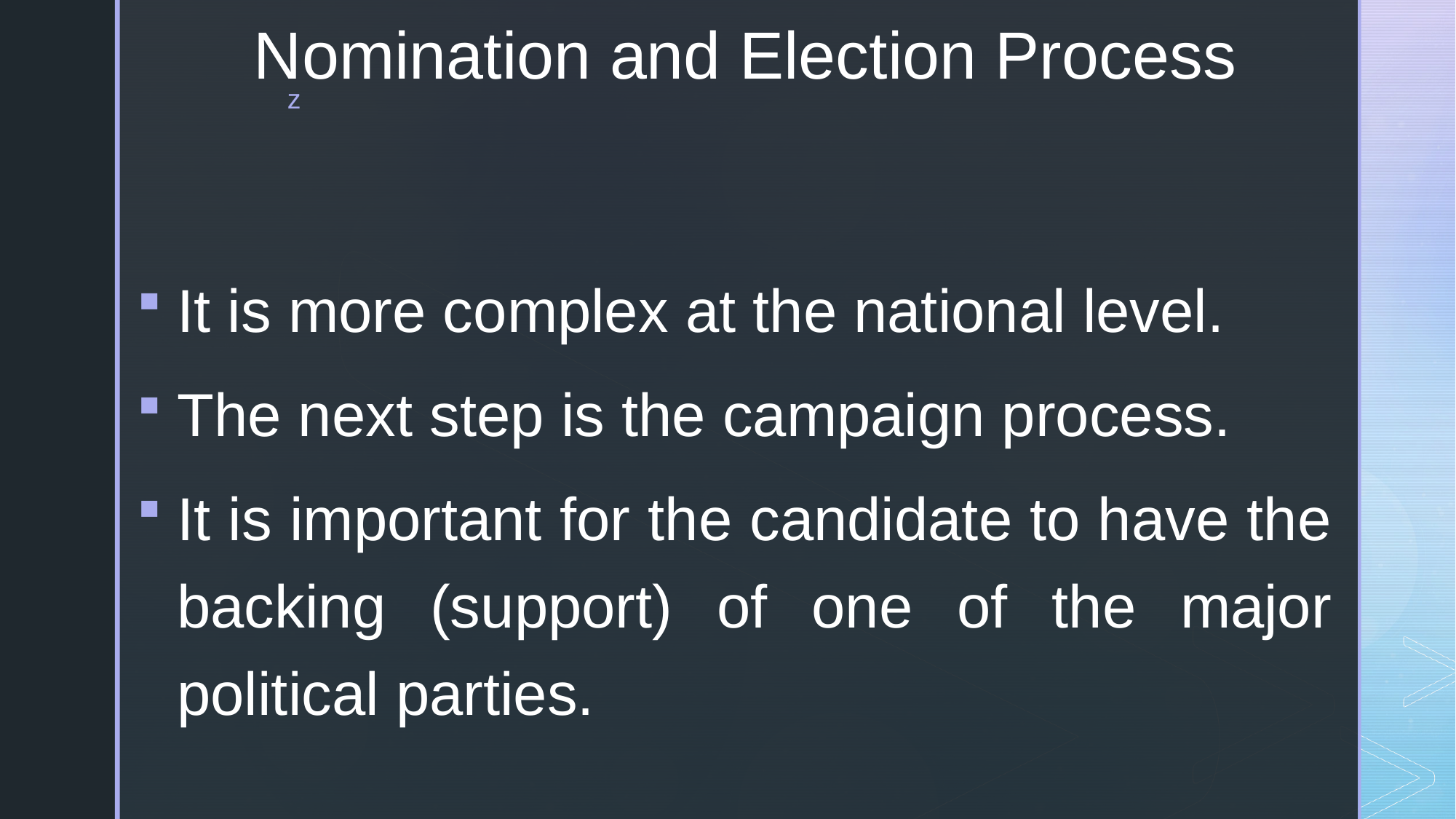

# Nomination and Election Process
It is more complex at the national level.
The next step is the campaign process.
It is important for the candidate to have the backing (support) of one of the major political parties.